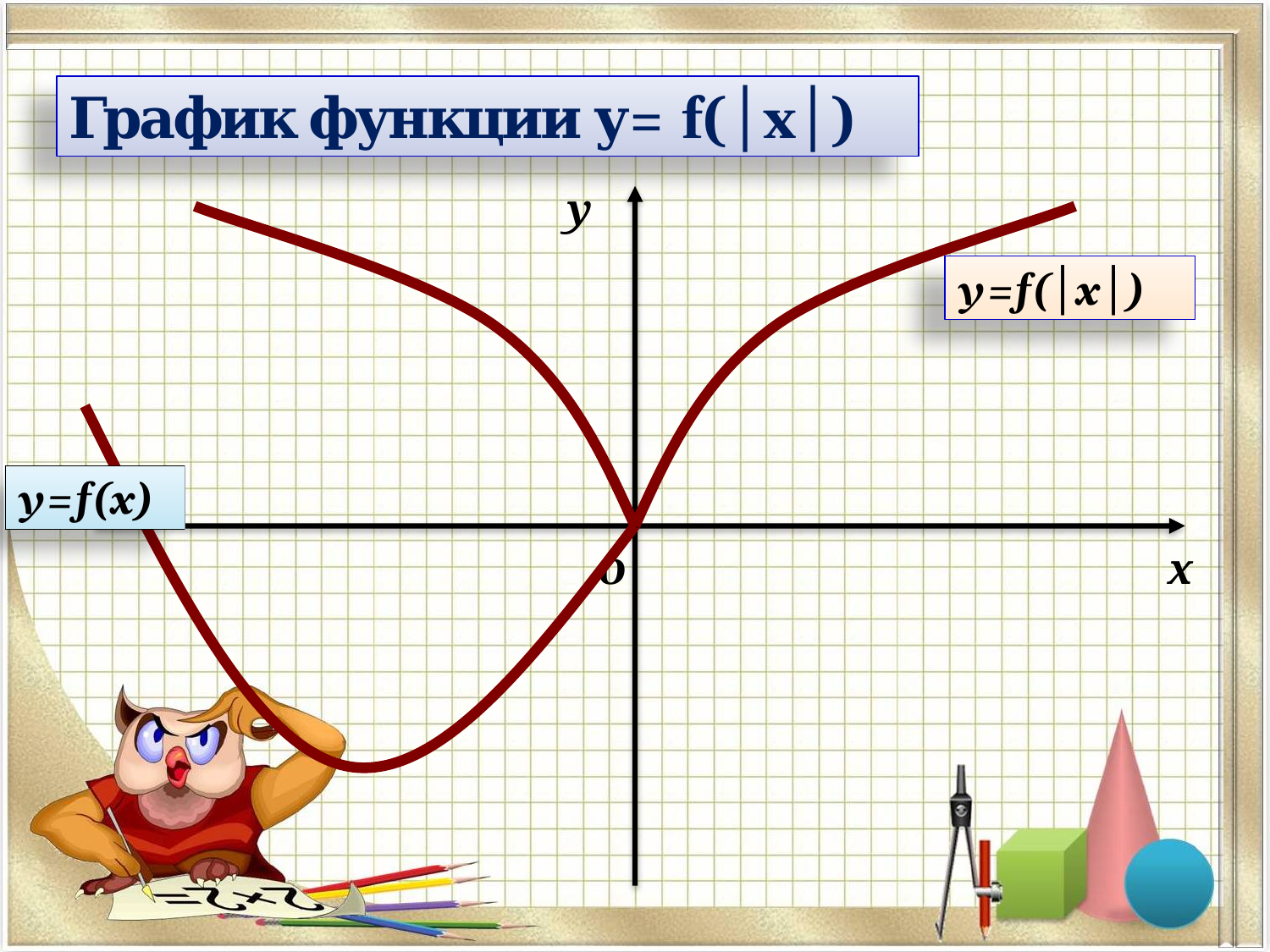

График функции у= f(│x│)
у

y=f(│x│)

y=f(x)

0
х